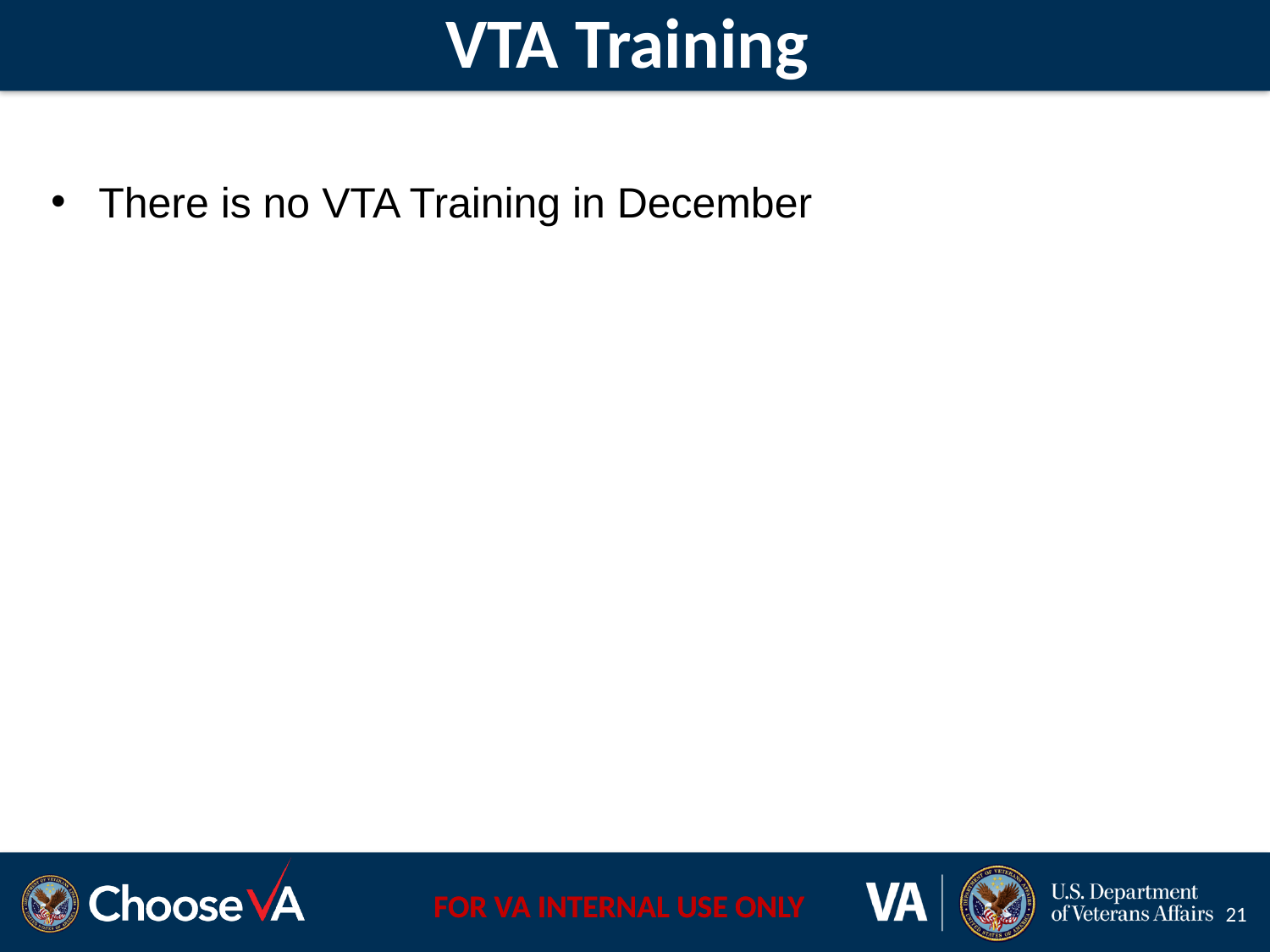

# VTA Training
There is no VTA Training in December
21